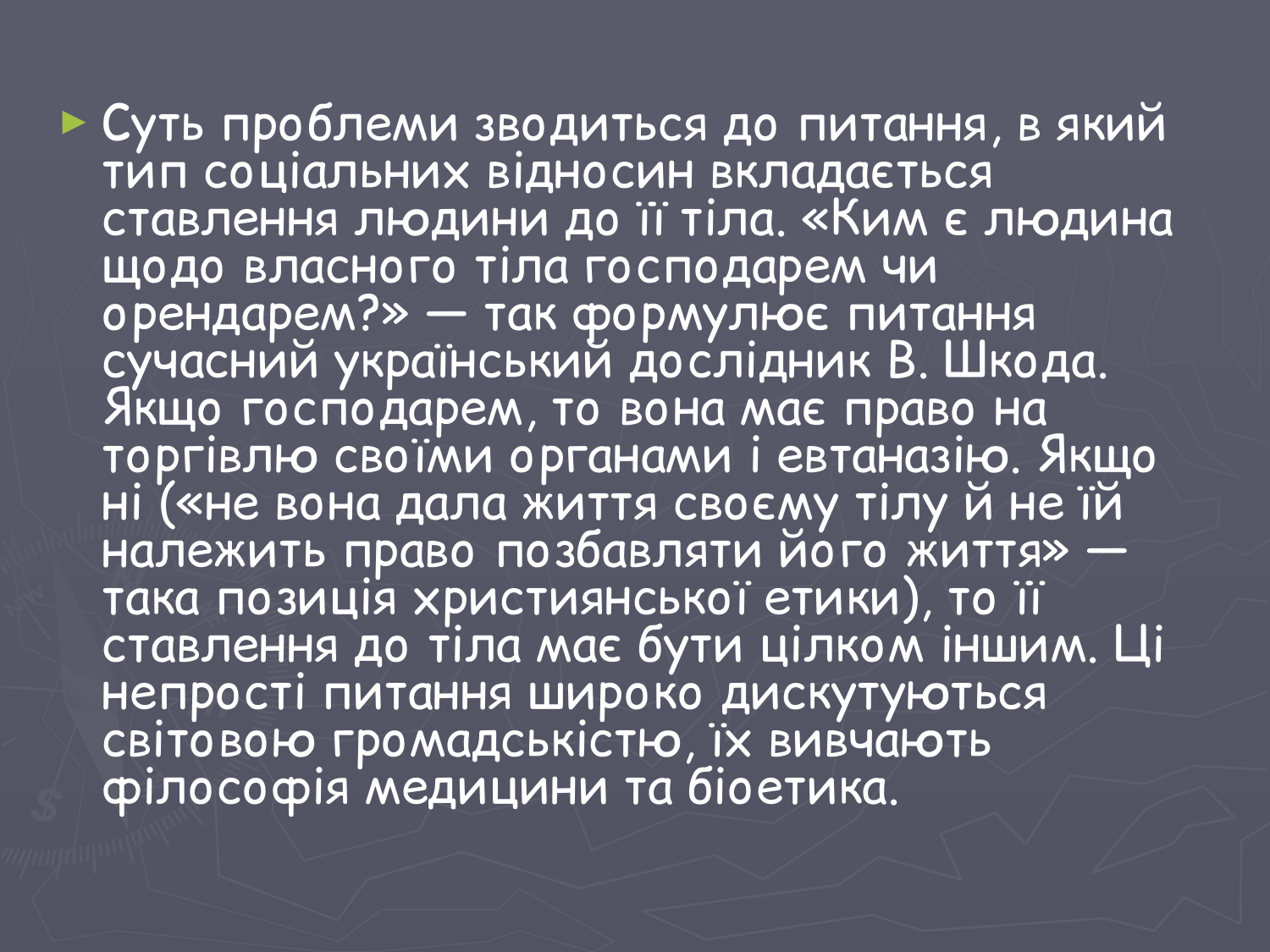

Суть проблеми зводиться до питання, в який тип соціальних відносин вкладається ставлення людини до її тіла. «Ким є людина щодо власного тіла господарем чи орендарем?» — так формулює питання сучасний український дослідник В. Шкода. Якщо господарем, то вона має право на торгівлю своїми органами і евтаназію. Якщо ні («не вона дала життя своєму тілу й не їй належить право позбавляти його життя» — така позиція християнської етики), то її ставлення до тіла має бути цілком іншим. Ці непрості питання широко дискутуються світовою громадськістю, їх вивчають філософія медицини та біоетика.